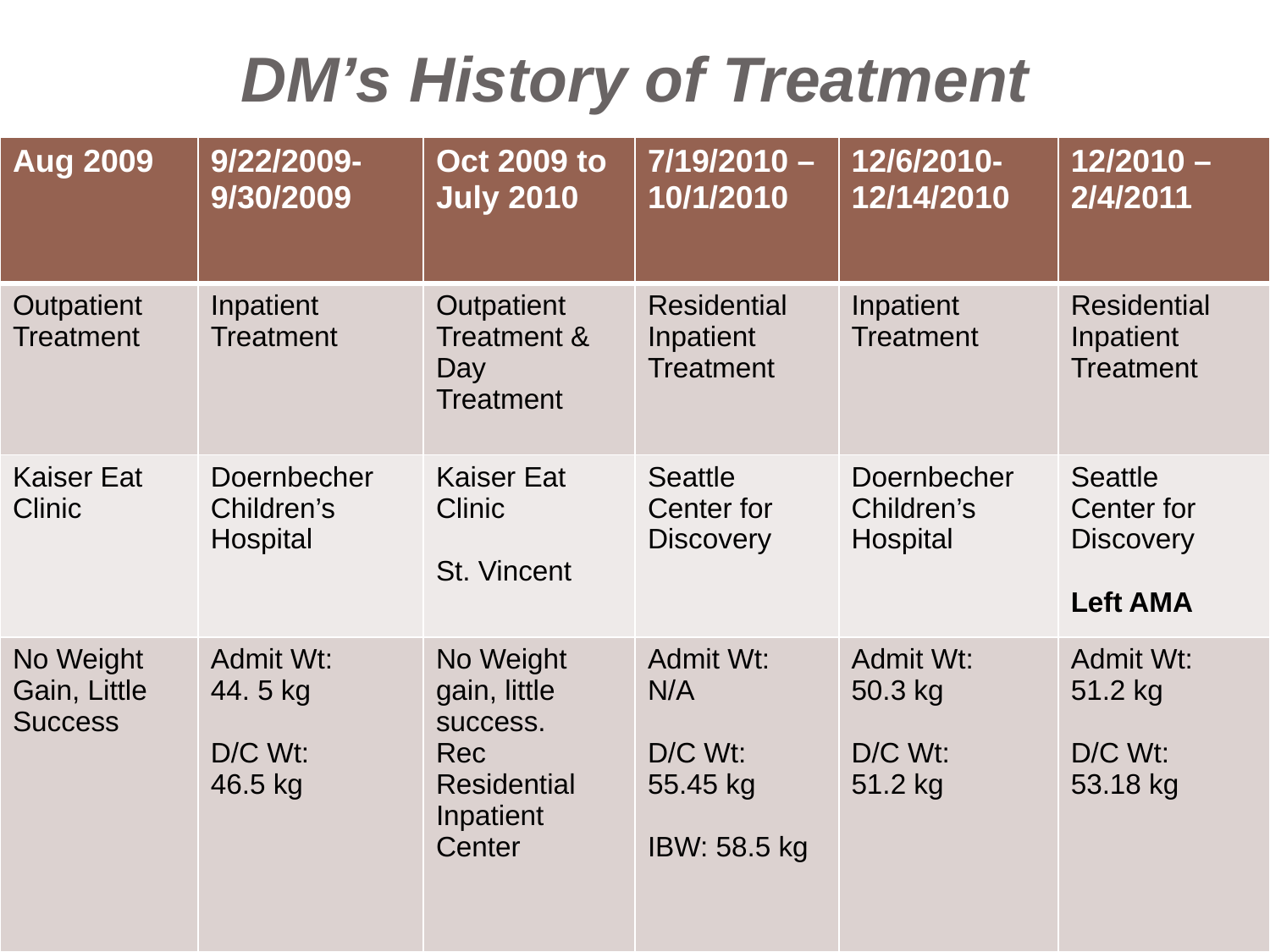

# DM’s History of Treatment
| Aug 2009 | 9/22/2009- 9/30/2009 | Oct 2009 to July 2010 | 7/19/2010 – 10/1/2010 | 12/6/2010-12/14/2010 | 12/2010 – 2/4/2011 |
| --- | --- | --- | --- | --- | --- |
| Outpatient Treatment | Inpatient Treatment | Outpatient Treatment & Day Treatment | Residential Inpatient Treatment | Inpatient Treatment | Residential Inpatient Treatment |
| Kaiser Eat Clinic | Doernbecher Children’s Hospital | Kaiser Eat Clinic St. Vincent | Seattle Center for Discovery | Doernbecher Children’s Hospital | Seattle Center for Discovery Left AMA |
| No Weight Gain, Little Success | Admit Wt: 44. 5 kg D/C Wt: 46.5 kg | No Weight gain, little success. Rec Residential Inpatient Center | Admit Wt: N/A D/C Wt: 55.45 kg IBW: 58.5 kg | Admit Wt: 50.3 kg D/C Wt: 51.2 kg | Admit Wt: 51.2 kg D/C Wt: 53.18 kg |